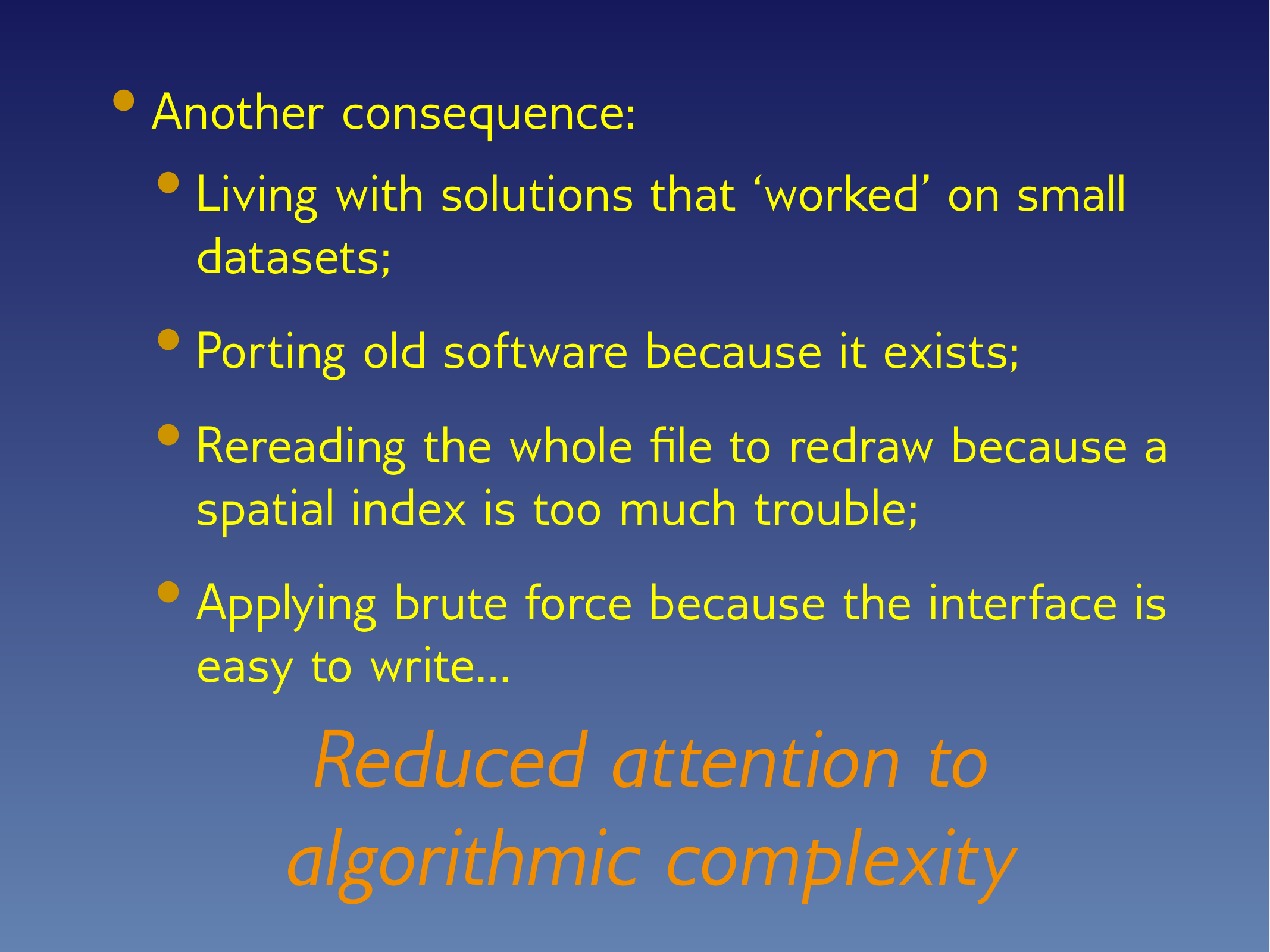

Another consequence:
Living with solutions that ‘worked’ on small datasets;
Porting old software because it exists;
Rereading the whole file to redraw because a spatial index is too much trouble;
Applying brute force because the interface is easy to write…
# Reduced attention to algorithmic complexity